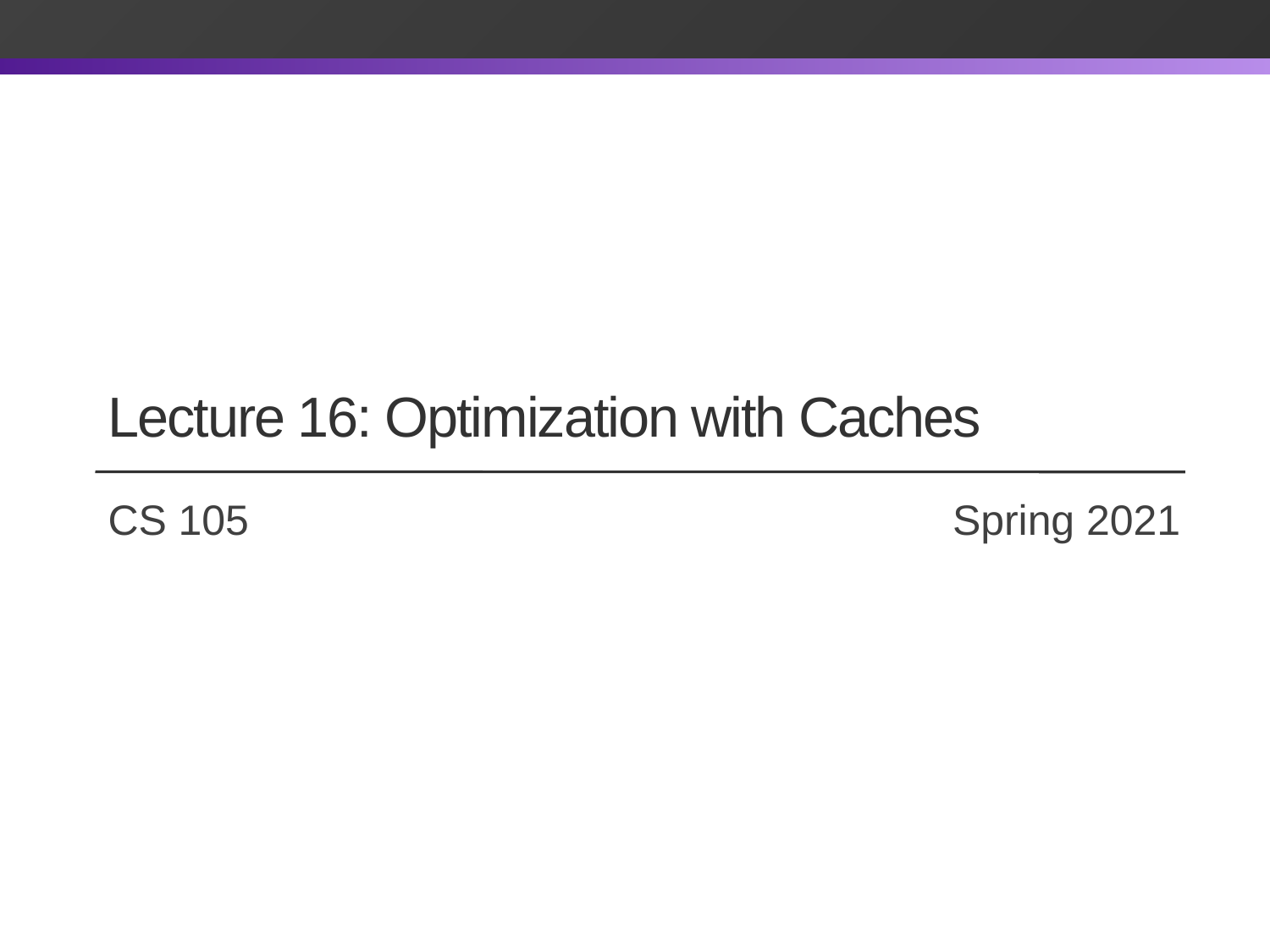

# Lecture 16: Optimization with Caches
CS 105		       		         	       Spring 2021